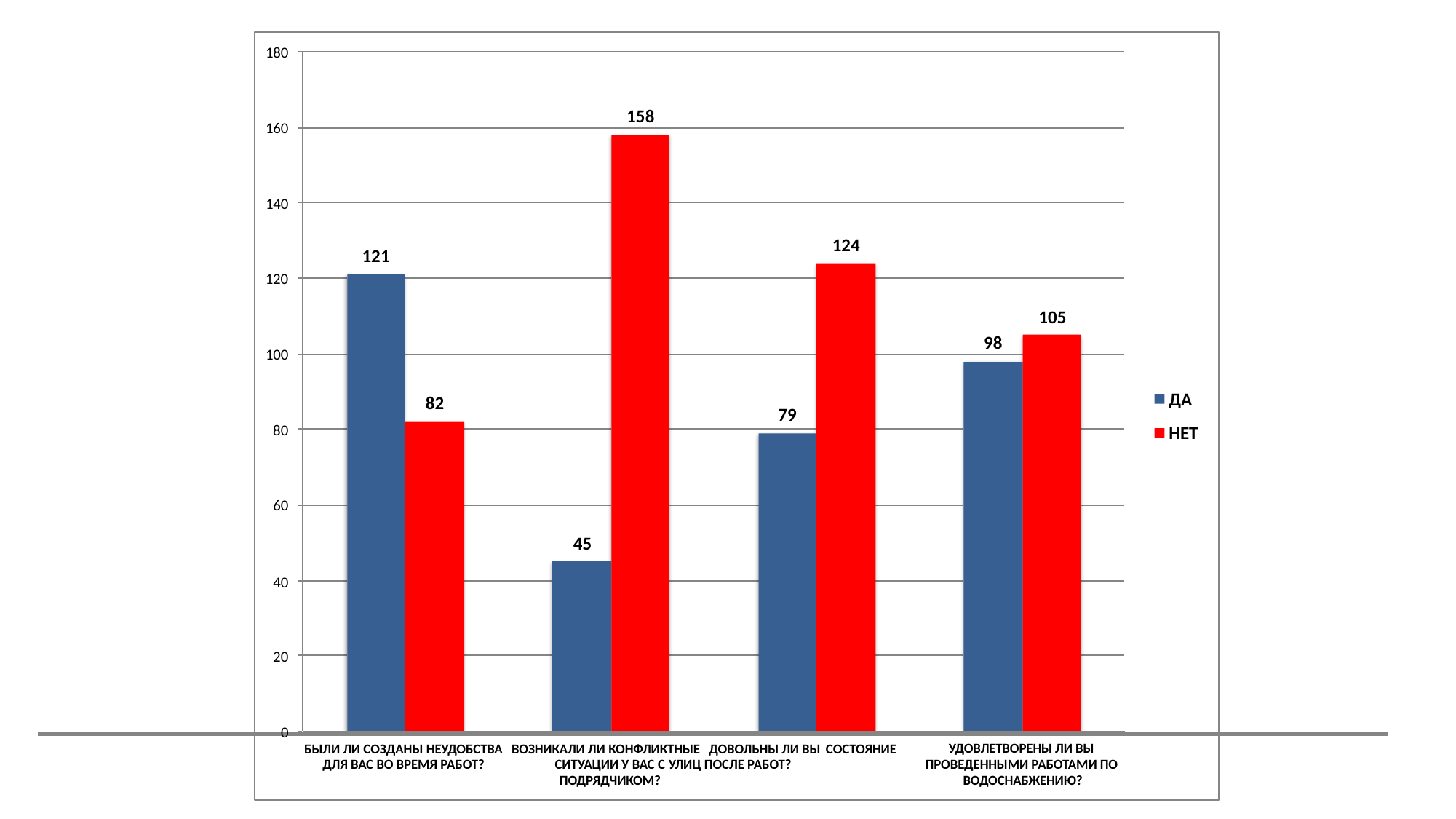

180

158
160

140

124
121

120

105

98

100

ДА  НЕТ
82

79
80

60

45

40

20

0

БЫЛИ ЛИ СОЗДАНЫ НЕУДОБСТВА   ВОЗНИКАЛИ ЛИ КОНФЛИКТНЫЕ   ДОВОЛЬНЫ ЛИ ВЫ СОСТОЯНИЕ
УДОВЛЕТВОРЕНЫ ЛИ ВЫ  ПРОВЕДЕННЫМИ РАБОТАМИ ПО  ВОДОСНАБЖЕНИЮ?
СИТУАЦИИ У ВАС С	УЛИЦ ПОСЛЕ РАБОТ?  ПОДРЯДЧИКОМ?
ДЛЯ ВАС ВО ВРЕМЯ РАБОТ?